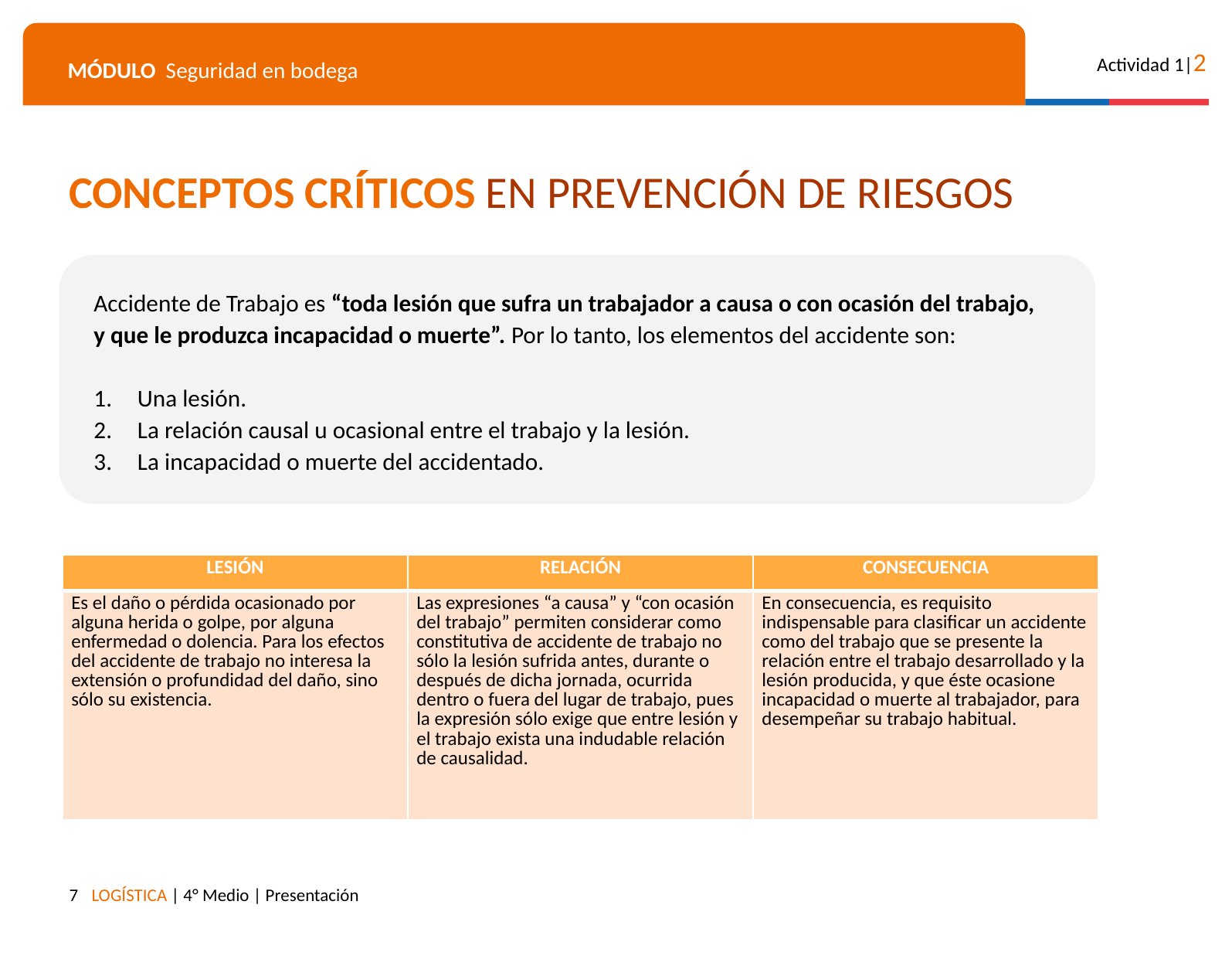

CONCEPTOS CRÍTICOS EN PREVENCIÓN DE RIESGOS
Accidente de Trabajo es “toda lesión que sufra un trabajador a causa o con ocasión del trabajo, y que le produzca incapacidad o muerte”. Por lo tanto, los elementos del accidente son:

Una lesión.
La relación causal u ocasional entre el trabajo y la lesión.
La incapacidad o muerte del accidentado.

| LESIÓN | RELACIÓN | CONSECUENCIA |
| --- | --- | --- |
| Es el daño o pérdida ocasionado por alguna herida o golpe, por alguna enfermedad o dolencia. Para los efectos del accidente de trabajo no interesa la extensión o profundidad del daño, sino sólo su existencia. | Las expresiones “a causa” y “con ocasión del trabajo” permiten considerar como constitutiva de accidente de trabajo no sólo la lesión sufrida antes, durante o después de dicha jornada, ocurrida dentro o fuera del lugar de trabajo, pues la expresión sólo exige que entre lesión y el trabajo exista una indudable relación de causalidad. | En consecuencia, es requisito indispensable para clasificar un accidente como del trabajo que se presente la relación entre el trabajo desarrollado y la lesión producida, y que éste ocasione incapacidad o muerte al trabajador, para desempeñar su trabajo habitual. |